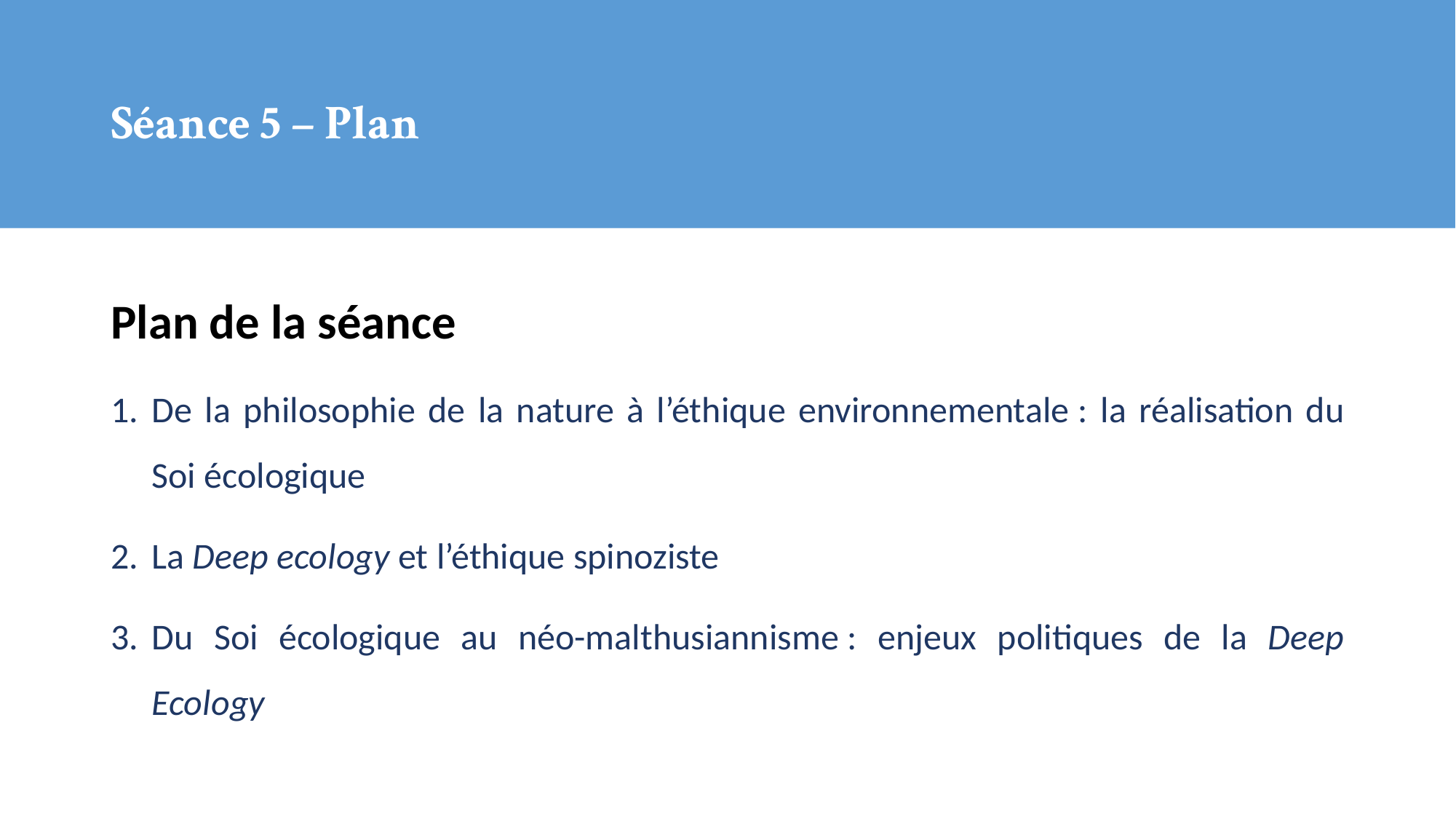

# Séance 5 – Plan
Plan de la séance
De la philosophie de la nature à l’éthique environnementale : la réalisation du Soi écologique
La Deep ecology et l’éthique spinoziste
Du Soi écologique au néo-malthusiannisme : enjeux politiques de la Deep Ecology